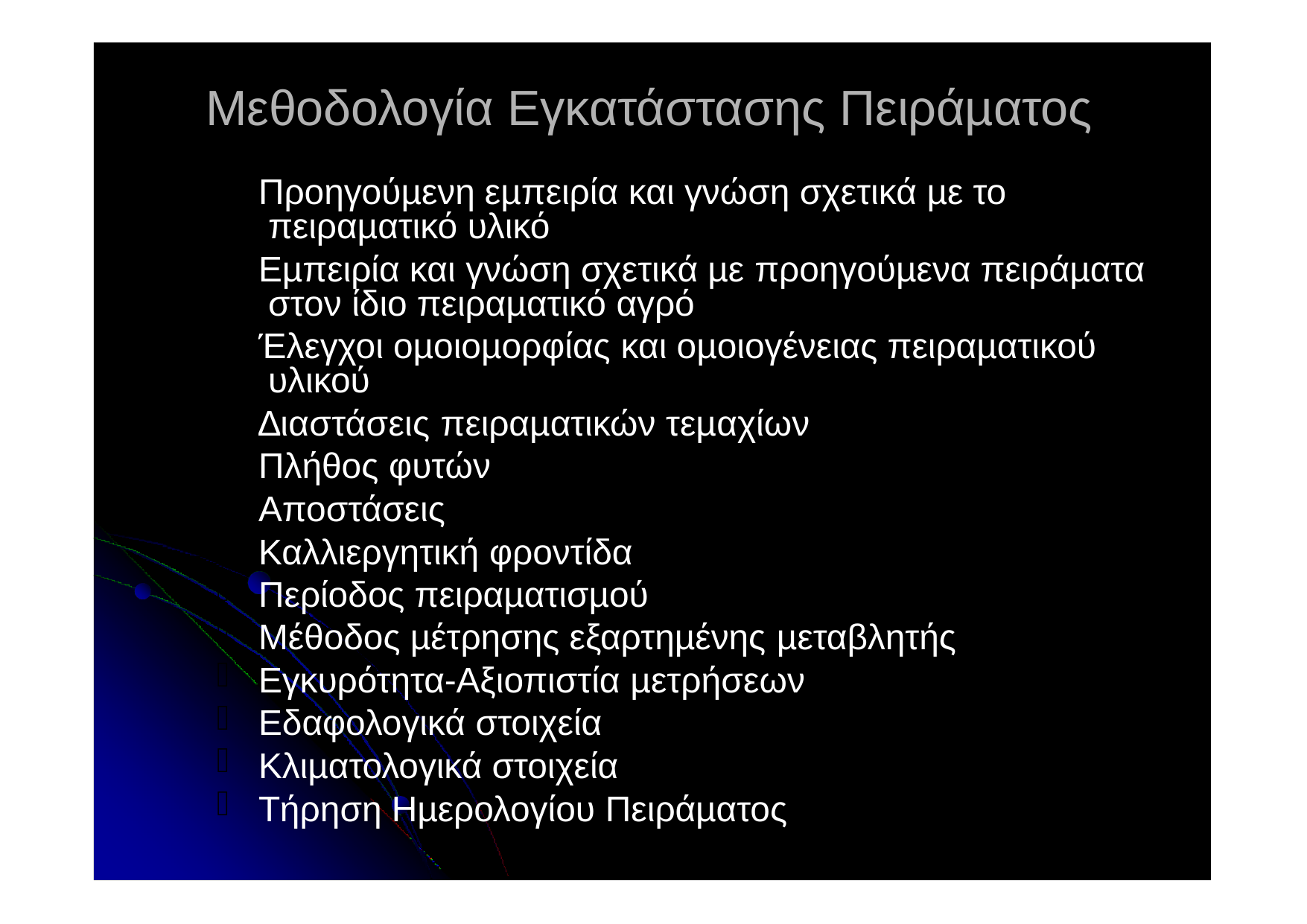

# Μεθοδολογία Εγκατάστασης Πειράµατος
Προηγούµενη εµπειρία και γνώση σχετικά µε το  πειραµατικό υλικό
Εµπειρία και γνώση σχετικά µε προηγούµενα πειράµατα  στον ίδιο πειραµατικό αγρό
Έλεγχοι οµοιοµορφίας και οµοιογένειας πειραµατικού  υλικού
∆ιαστάσεις πειραµατικών τεµαχίων
Πλήθος φυτών
Αποστάσεις
Καλλιεργητική φροντίδα
Περίοδος πειραµατισµού
Μέθοδος µέτρησης εξαρτηµένης µεταβλητής
Εγκυρότητα-Αξιοπιστία µετρήσεων
Εδαφολογικά στοιχεία
Κλιµατολογικά στοιχεία
Τήρηση Ηµερολογίου Πειράµατος